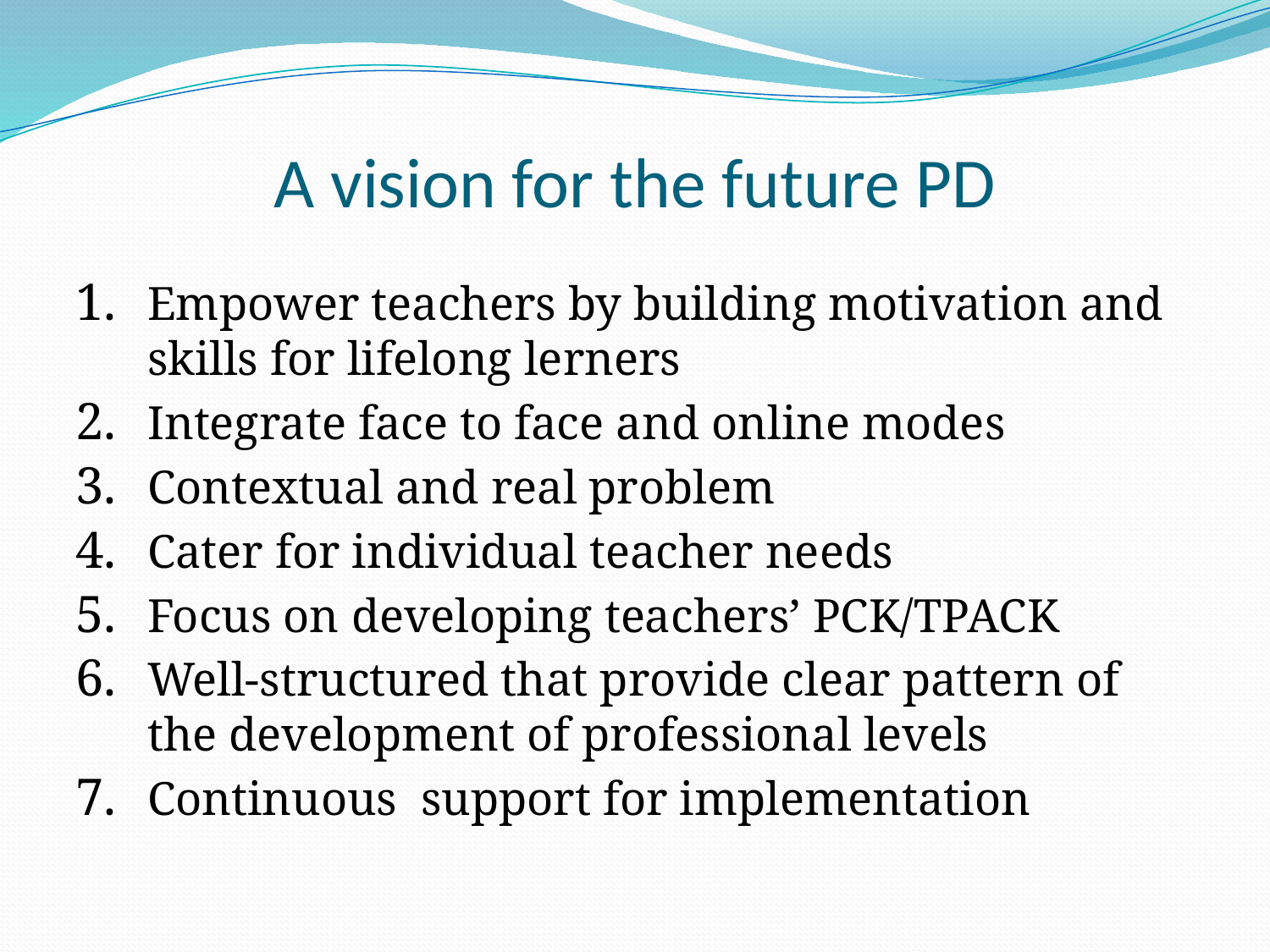

# A vision for the future PD
Empower teachers by building motivation and skills for lifelong lerners
Integrate face to face and online modes
Contextual and real problem
Cater for individual teacher needs
Focus on developing teachers’ PCK/TPACK
Well-structured that provide clear pattern of the development of professional levels
Continuous  support for implementation